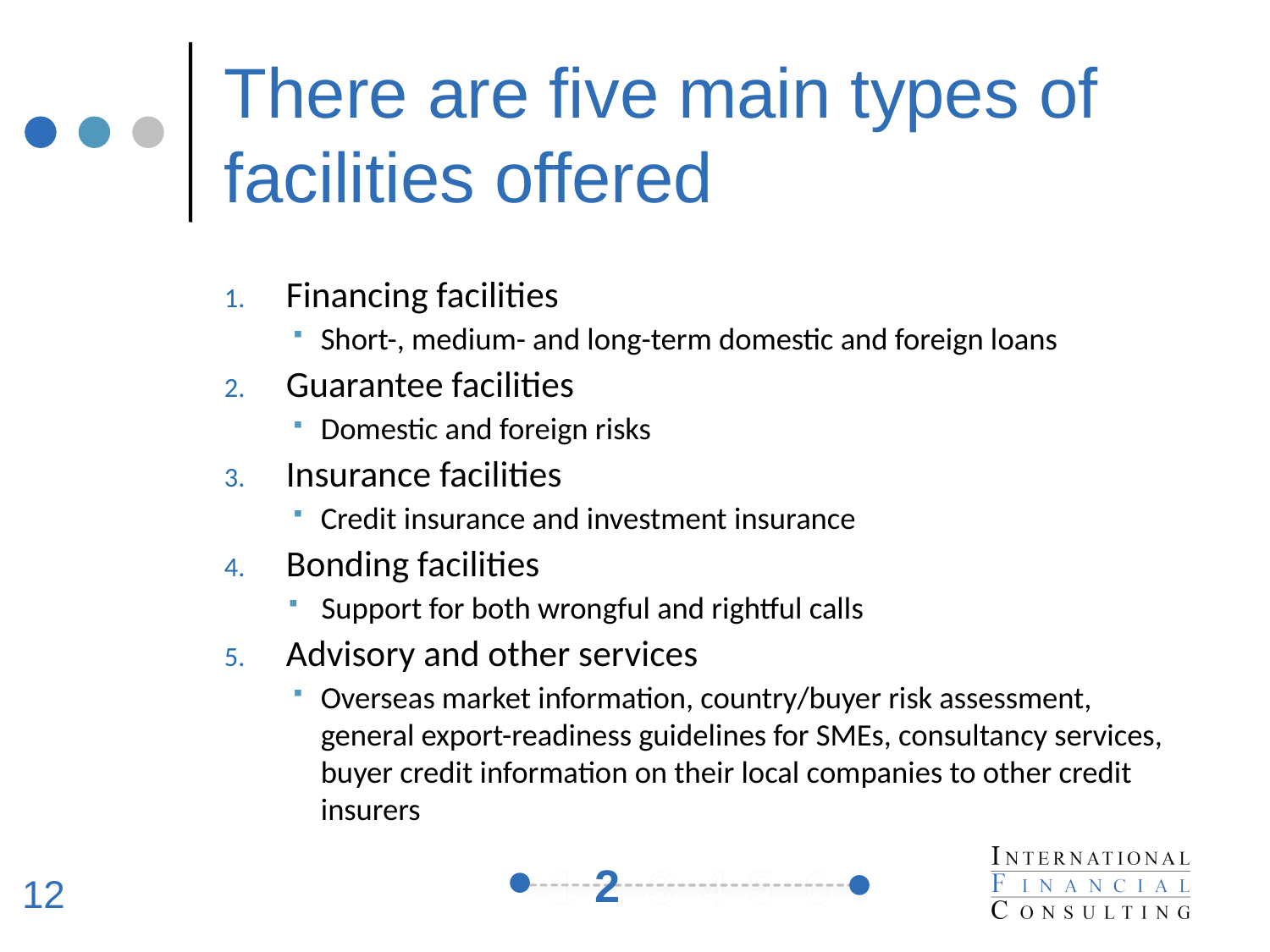

# There are five main types of facilities offered
Financing facilities
Short-, medium- and long-term domestic and foreign loans
Guarantee facilities
Domestic and foreign risks
Insurance facilities
Credit insurance and investment insurance
Bonding facilities
Support for both wrongful and rightful calls
Advisory and other services
Overseas market information, country/buyer risk assessment, general export-readiness guidelines for SMEs, consultancy services, buyer credit information on their local companies to other credit insurers
2
12